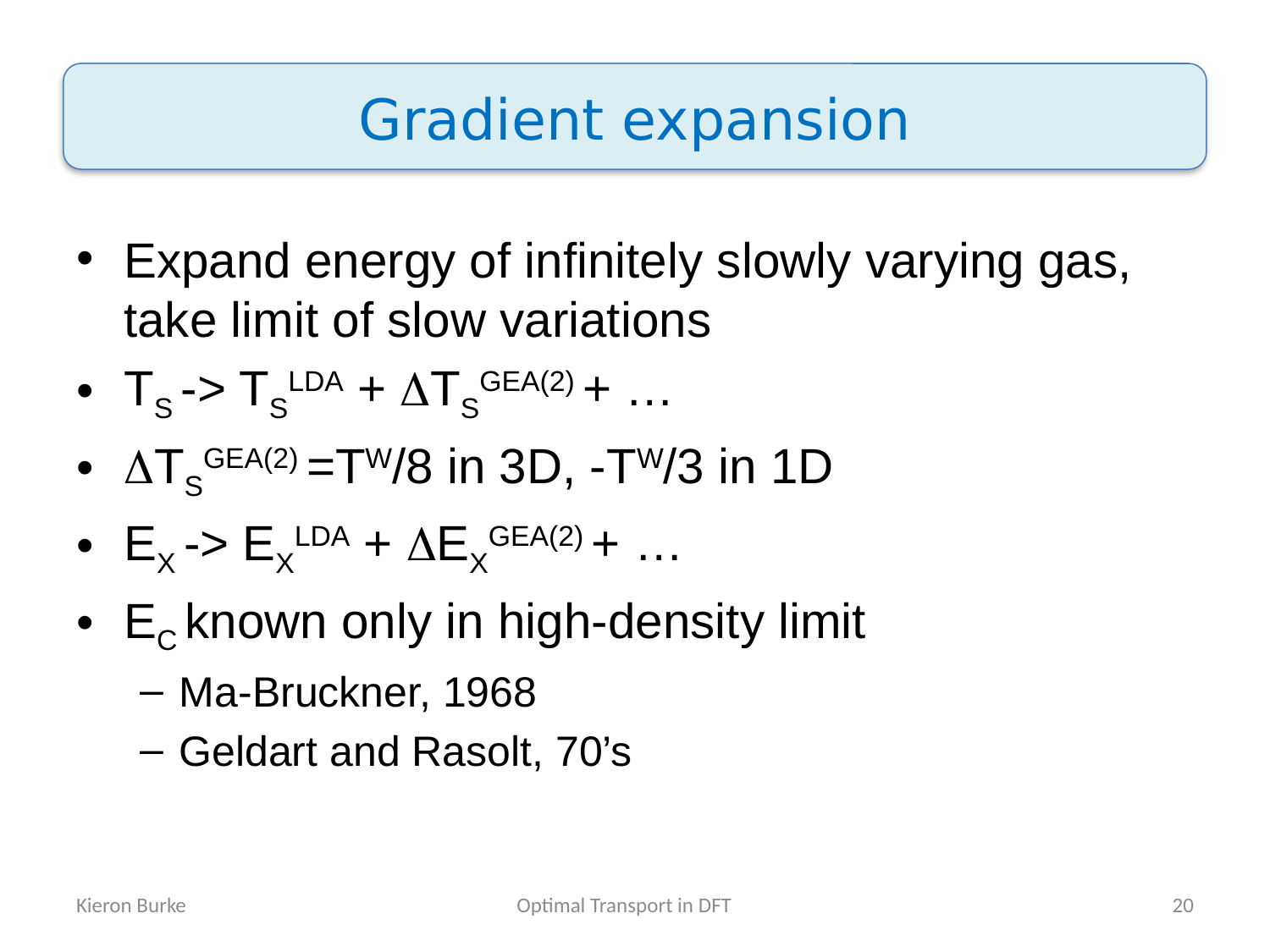

# Gradient expansion
Expand energy of infinitely slowly varying gas, take limit of slow variations
TS -> TSLDA + ΔTSGEA(2) + …
ΔTSGEA(2) =TW/8 in 3D, -TW/3 in 1D
EX -> EXLDA + ΔEXGEA(2) + …
EC known only in high-density limit
Ma-Bruckner, 1968
Geldart and Rasolt, 70’s
Optimal Transport in DFT
Kieron Burke
20